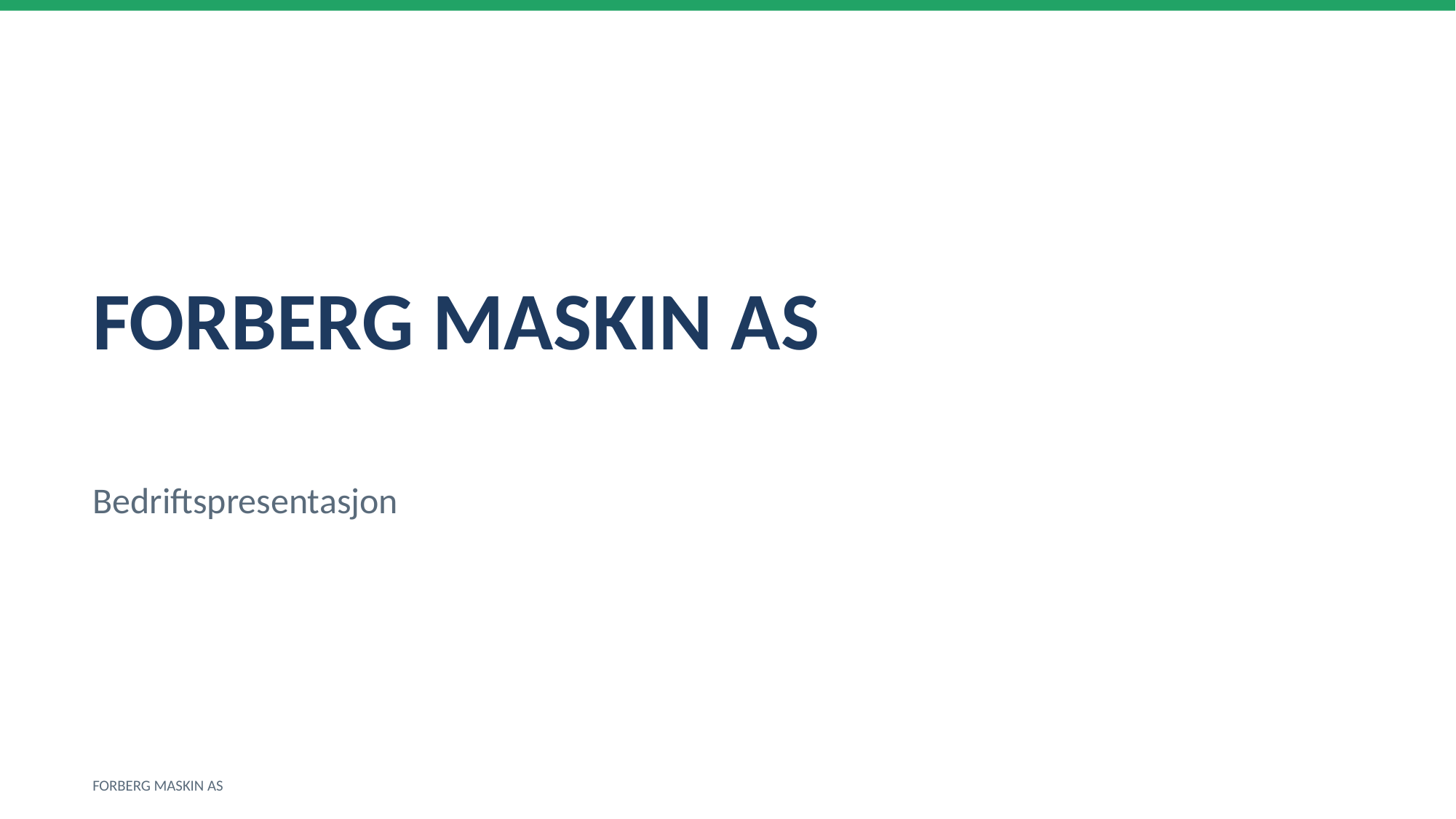

FORBERG MASKIN AS
Bedriftspresentasjon
FORBERG MASKIN AS